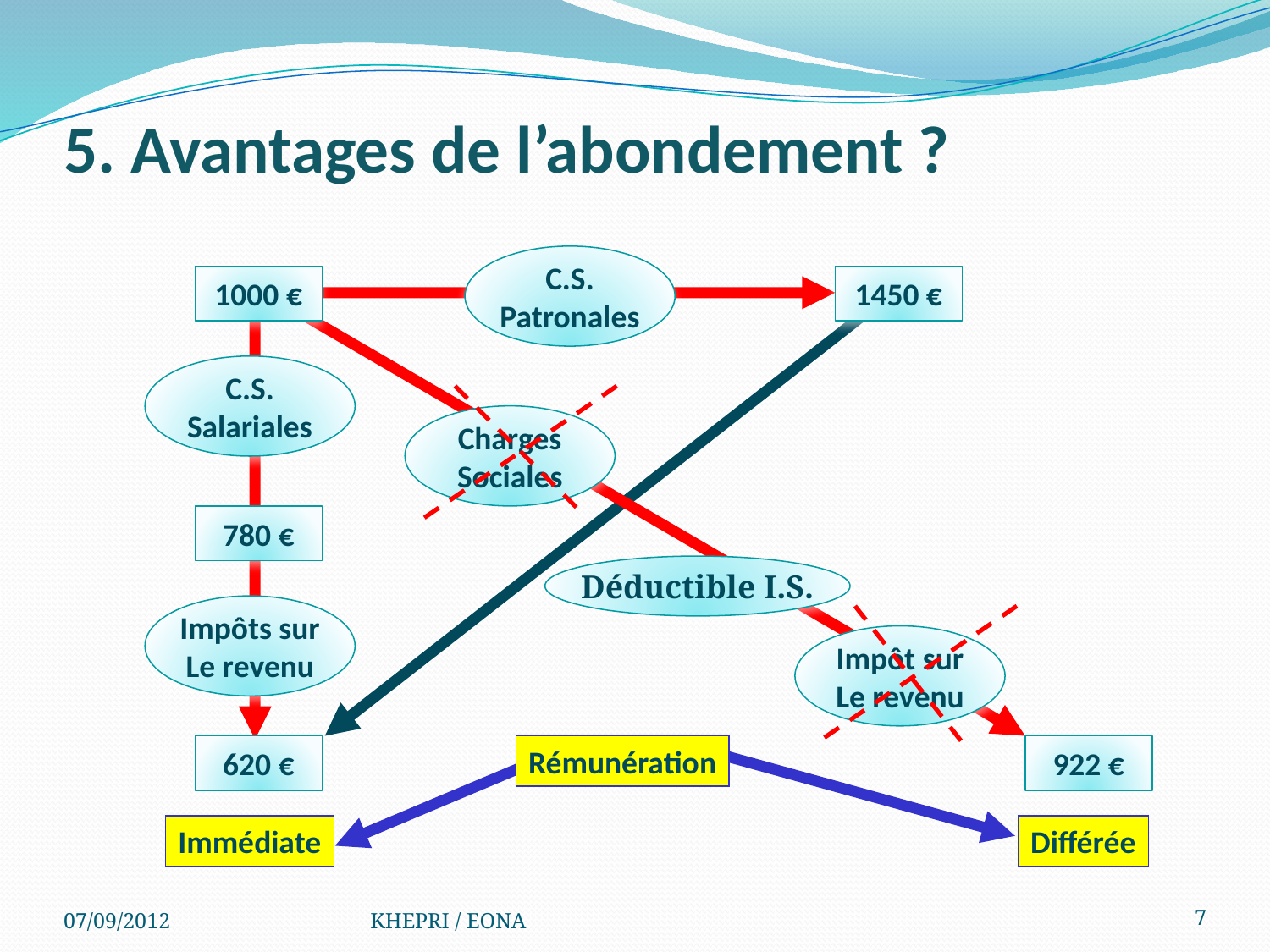

# 5. Avantages de l’abondement ?
C.S.
Patronales
1000 €
1450 €

C.S.
Salariales
Charges
Sociales
780 €
Déductible I.S.
Impôts sur
Le revenu
Impôt sur
Le revenu
620 €
Rémunération
922 €

Immédiate
Différée
07/09/2012
KHEPRI / EONA
7